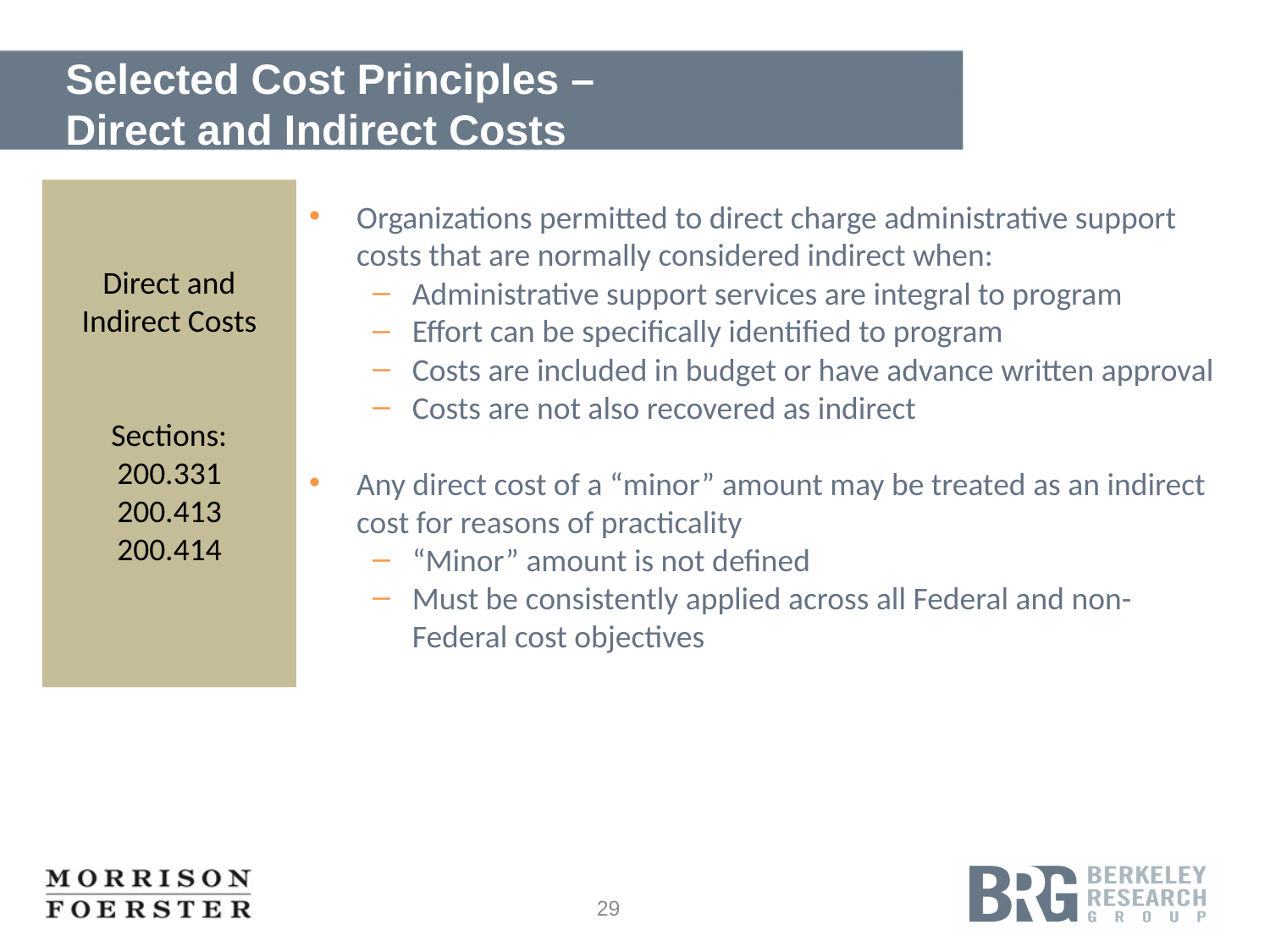

# Selected Cost Principles – Direct and Indirect Costs

Organizations permitted to direct charge administrative support costs that are normally considered indirect when:
Administrative support services are integral to program
Effort can be specifically identified to program
Costs are included in budget or have advance written approval
Costs are not also recovered as indirect

Any direct cost of a “minor” amount may be treated as an indirect cost for reasons of practicality
“Minor” amount is not defined
Must be consistently applied across all Federal and non-Federal cost objectives

Direct and Indirect Costs

Sections:
200.331
200.413
200.414

29